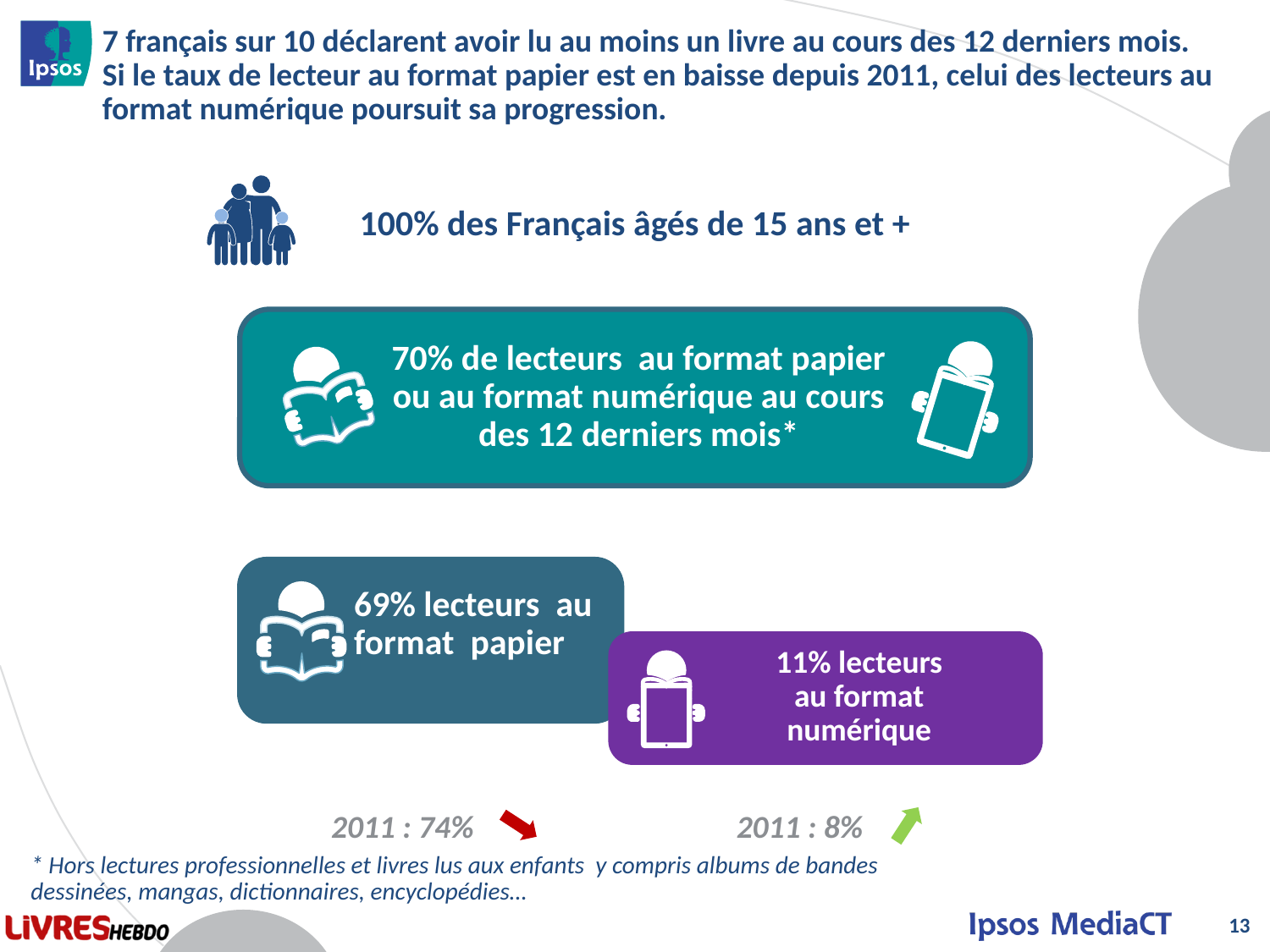

# 7 français sur 10 déclarent avoir lu au moins un livre au cours des 12 derniers mois. Si le taux de lecteur au format papier est en baisse depuis 2011, celui des lecteurs au format numérique poursuit sa progression.

100% des Français âgés de 15 ans et +

70% de lecteurs  au format papier ou au format numérique au cours des 12 derniers mois*

69% lecteurs  au format  papier

11% lecteurs
au format
numérique

2011 : 74%
2011 : 8%

* Hors lectures professionnelles et livres lus aux enfants  y compris albums de bandes dessinées, mangas, dictionnaires, encyclopédies…
13